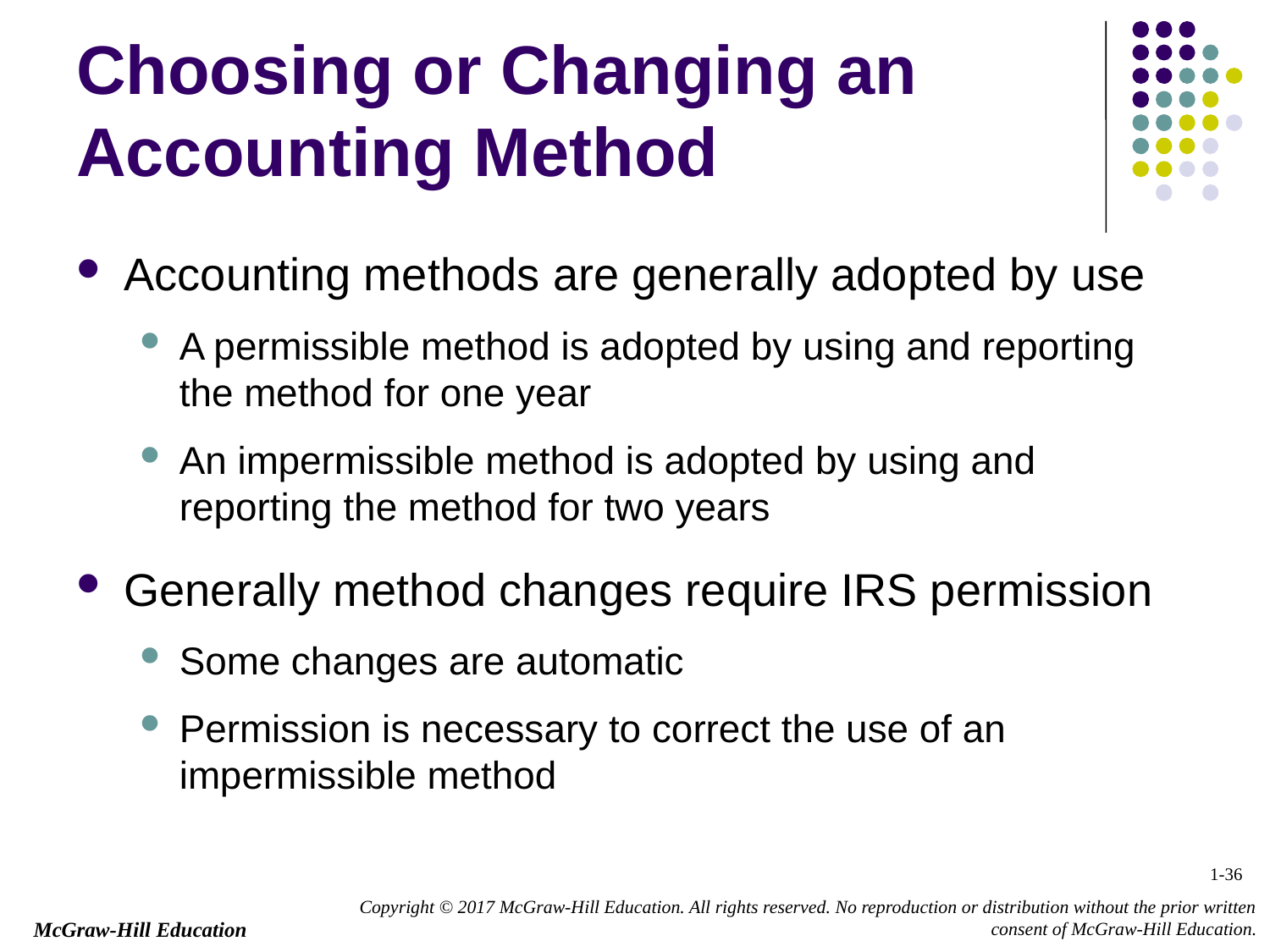

# Choosing or Changing an Accounting Method
Accounting methods are generally adopted by use
A permissible method is adopted by using and reporting the method for one year
An impermissible method is adopted by using and reporting the method for two years
Generally method changes require IRS permission
Some changes are automatic
Permission is necessary to correct the use of an impermissible method